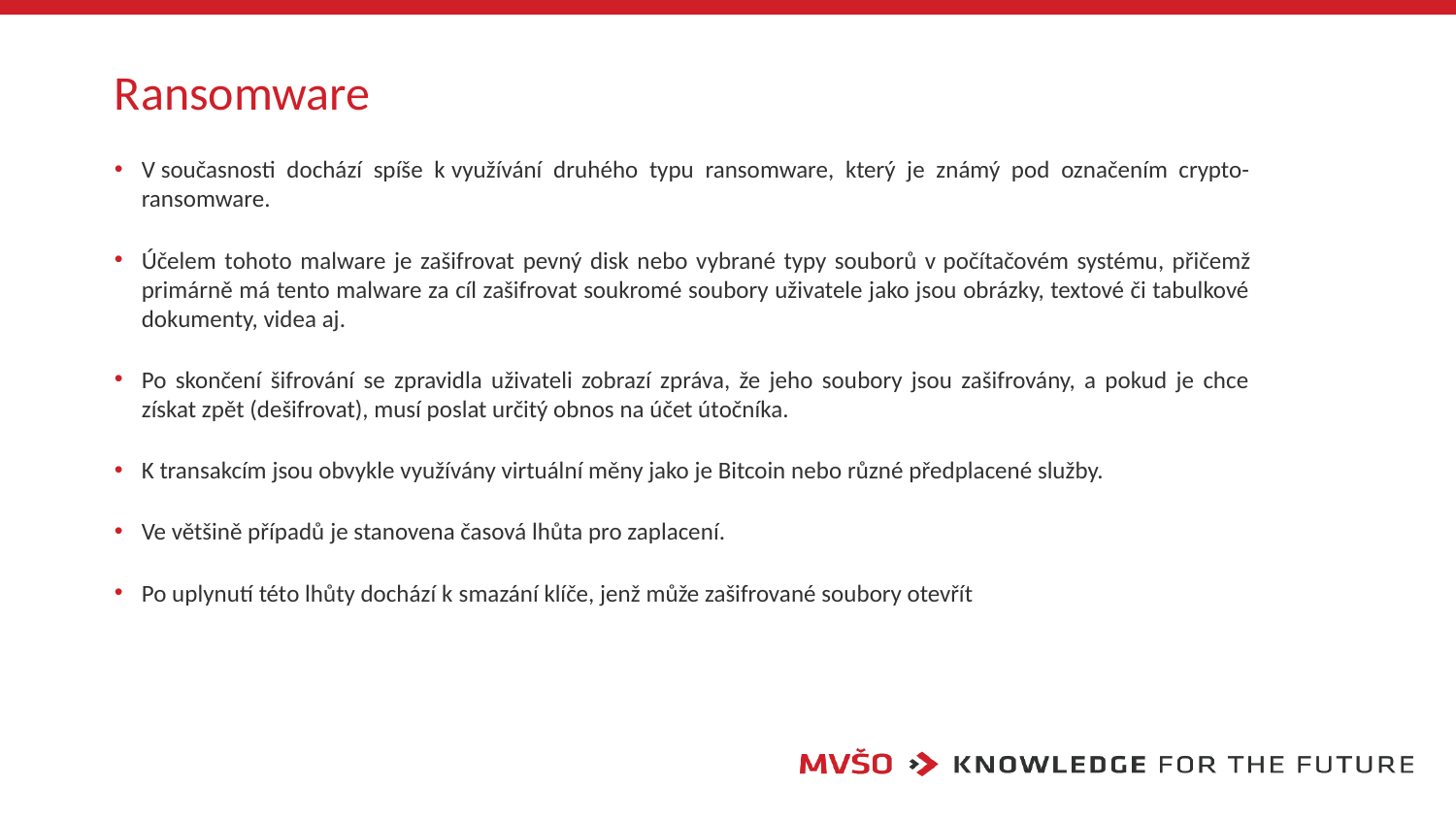

# Ransomware
V současnosti dochází spíše k využívání druhého typu ransomware, který je známý pod označením crypto-ransomware.
Účelem tohoto malware je zašifrovat pevný disk nebo vybrané typy souborů v počítačovém systému, přičemž primárně má tento malware za cíl zašifrovat soukromé soubory uživatele jako jsou obrázky, textové či tabulkové dokumenty, videa aj.
Po skončení šifrování se zpravidla uživateli zobrazí zpráva, že jeho soubory jsou zašifrovány, a pokud je chce získat zpět (dešifrovat), musí poslat určitý obnos na účet útočníka.
K transakcím jsou obvykle využívány virtuální měny jako je Bitcoin nebo různé předplacené služby.
Ve většině případů je stanovena časová lhůta pro zaplacení.
Po uplynutí této lhůty dochází k smazání klíče, jenž může zašifrované soubory otevřít